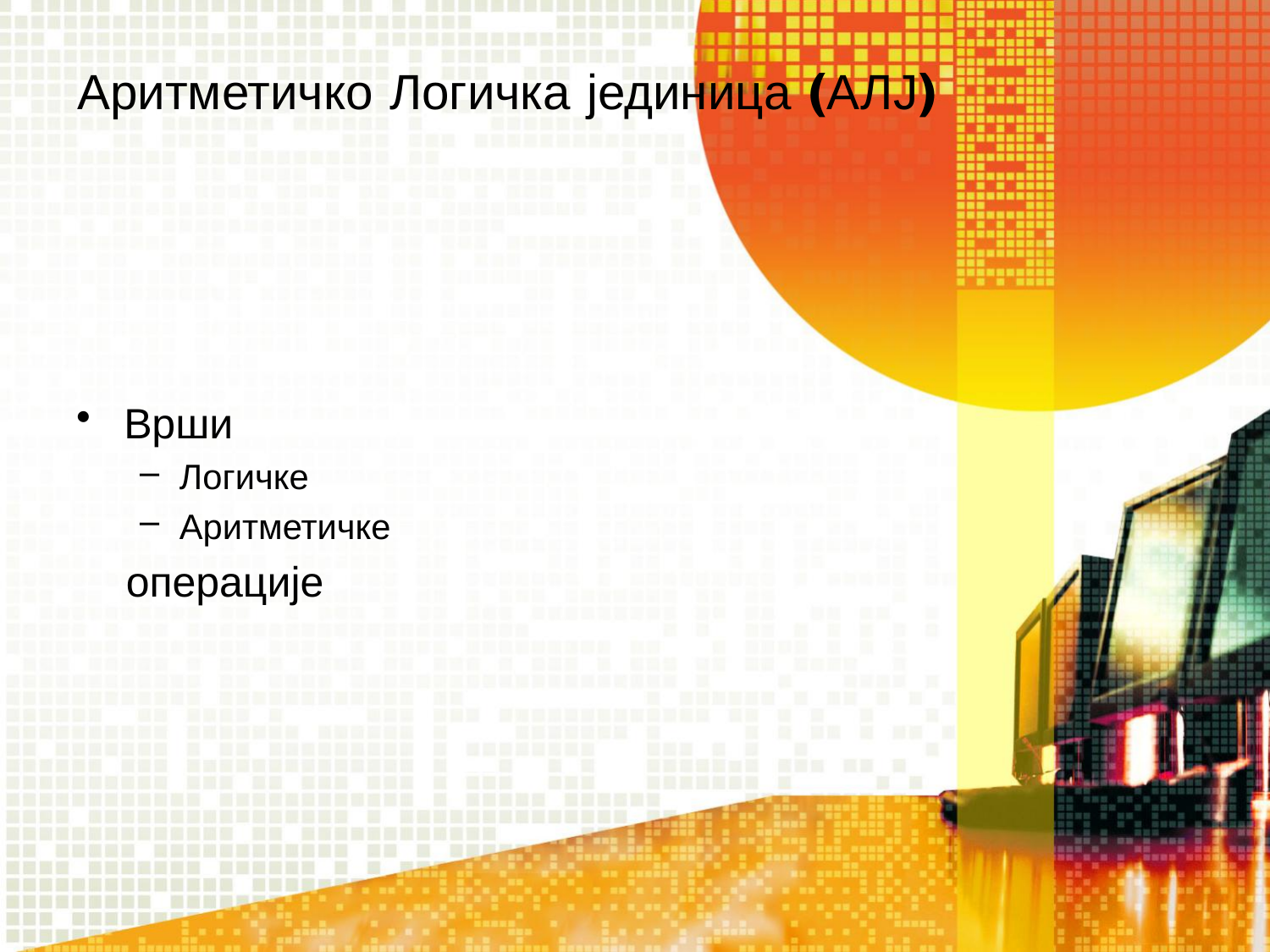

# Аритметичко Логичка јединица (АЛЈ)
Врши
Логичке
Аритметичке
операције